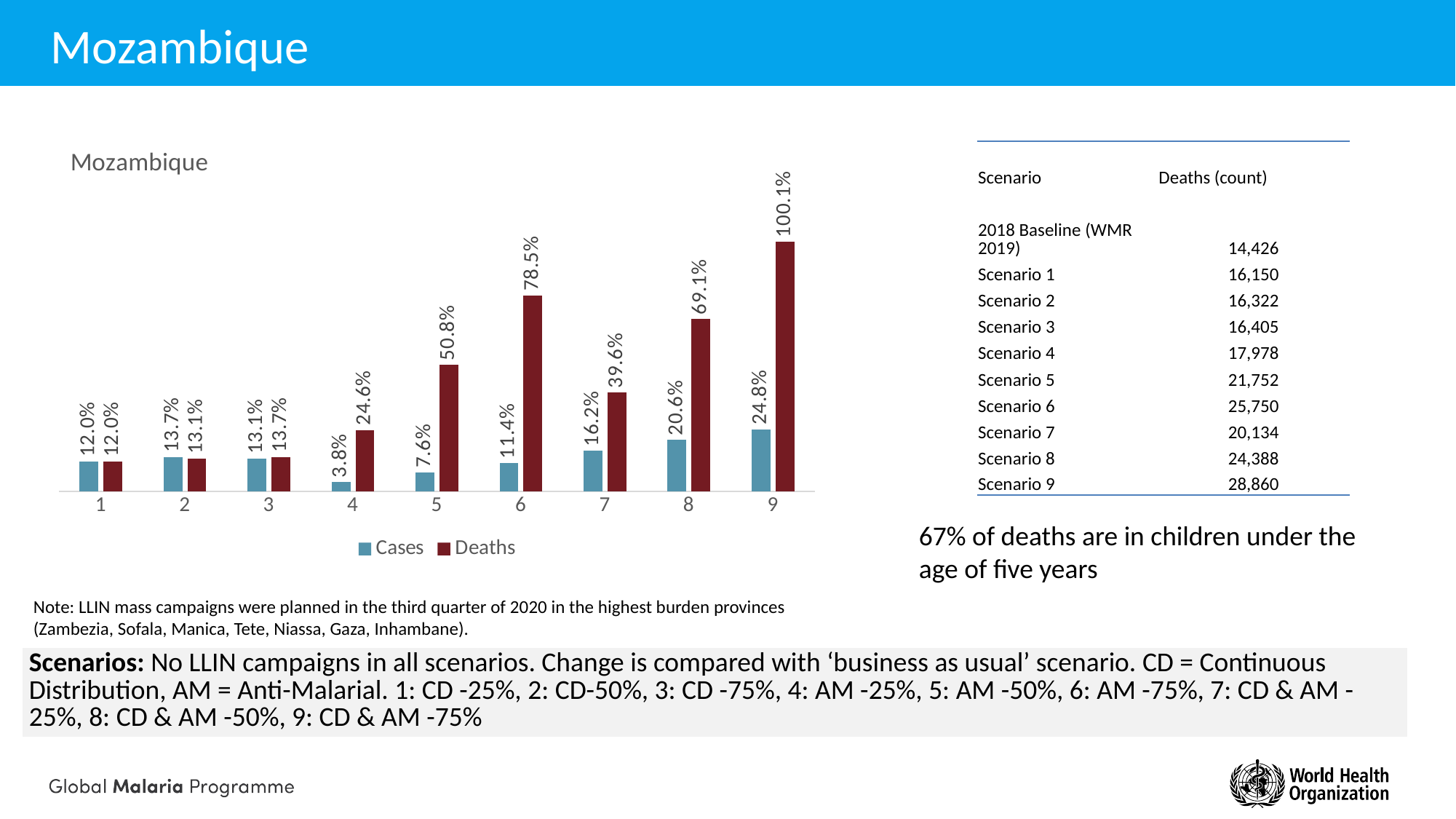

# Mozambique

### Chart: Mozambique

| Category | Cases | Deaths |
|---|---|---|
| 1 | 0.11954500609305 | 0.11951935921937 |
| 2 | 0.13719367492887 | 0.13143941308514 |
| 3 | 0.13146697200702 | 0.13716419038027 |
| 4 | 0.037719570178 | 0.24619120081524 |
| 5 | 0.0756690427503599 | 0.50786332030924 |
| 6 | 0.11372468329421 | 0.78495713533054 |
| 7 | 0.16220082895482 | 0.3956593064765 |
| 8 | 0.2060121563073 | 0.69056099029561 |
| 9 | 0.24826575183461 | 1.00057557660312 |
| Scenario | Deaths (count) |
| --- | --- |
| 2018 Baseline (WMR 2019) | 14,426 |
| Scenario 1 | 16,150 |
| Scenario 2 | 16,322 |
| Scenario 3 | 16,405 |
| Scenario 4 | 17,978 |
| Scenario 5 | 21,752 |
| Scenario 6 | 25,750 |
| Scenario 7 | 20,134 |
| Scenario 8 | 24,388 |
| Scenario 9 | 28,860 |
67% of deaths are in children under the age of five years
Note: LLIN mass campaigns were planned in the third quarter of 2020 in the highest burden provinces (Zambezia, Sofala, Manica, Tete, Niassa, Gaza, Inhambane).
| Scenarios: No LLIN campaigns in all scenarios. Change is compared with ‘business as usual’ scenario. CD = Continuous Distribution, AM = Anti-Malarial. 1: CD -25%, 2: CD-50%, 3: CD -75%, 4: AM -25%, 5: AM -50%, 6: AM -75%, 7: CD & AM -25%, 8: CD & AM -50%, 9: CD & AM -75% |
| --- |